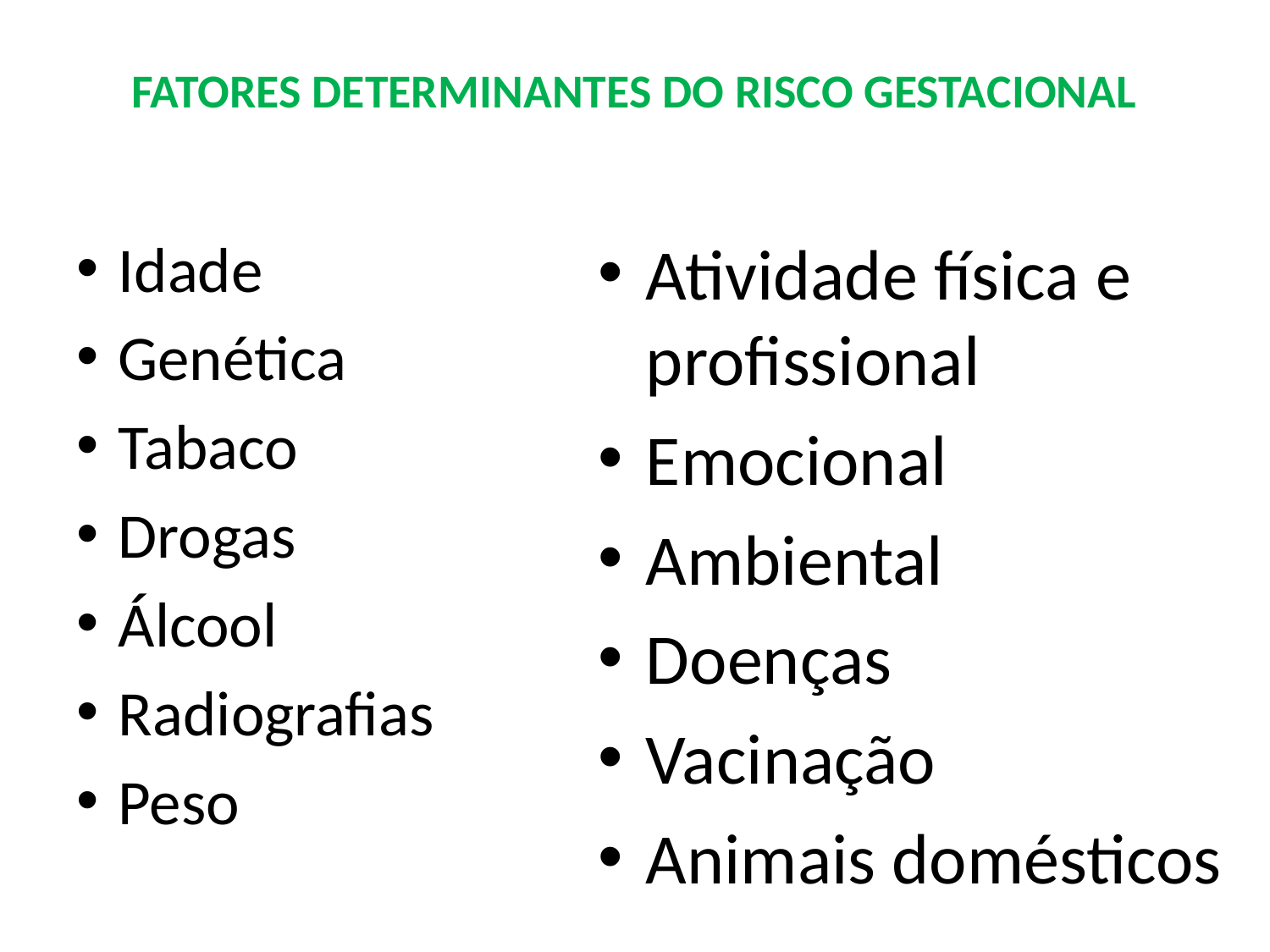

# FATORES DETERMINANTES DO RISCO GESTACIONAL
Idade
Genética
Tabaco
Drogas
Álcool
Radiografias
Peso
Atividade física e profissional
Emocional
Ambiental
Doenças
Vacinação
Animais domésticos